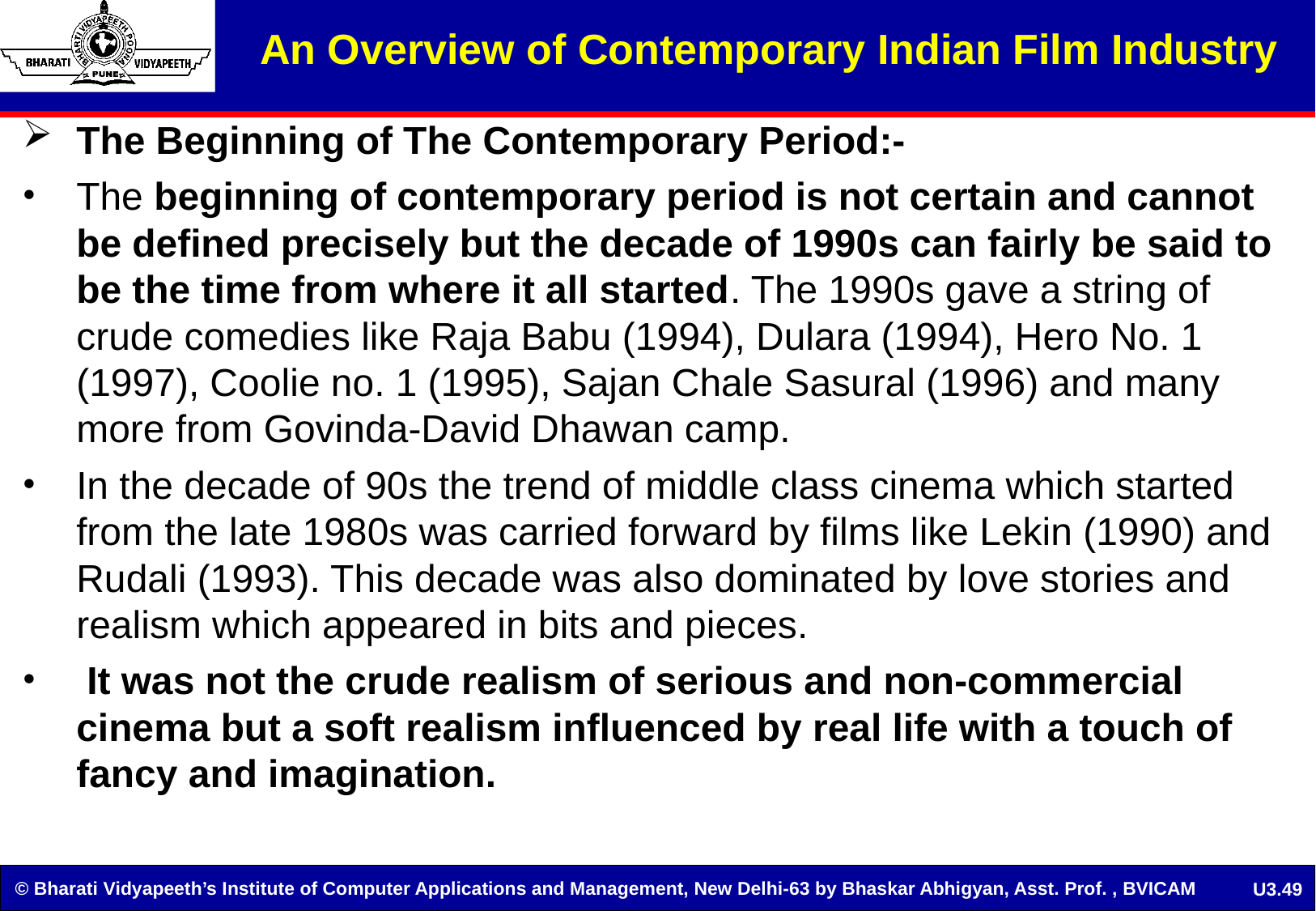

An Overview of Contemporary Indian Film Industry
The Beginning of The Contemporary Period:-
The beginning of contemporary period is not certain and cannot be defined precisely but the decade of 1990s can fairly be said to be the time from where it all started. The 1990s gave a string of crude comedies like Raja Babu (1994), Dulara (1994), Hero No. 1 (1997), Coolie no. 1 (1995), Sajan Chale Sasural (1996) and many more from Govinda-David Dhawan camp.
In the decade of 90s the trend of middle class cinema which started from the late 1980s was carried forward by films like Lekin (1990) and Rudali (1993). This decade was also dominated by love stories and realism which appeared in bits and pieces.
 It was not the crude realism of serious and non-commercial cinema but a soft realism influenced by real life with a touch of fancy and imagination.